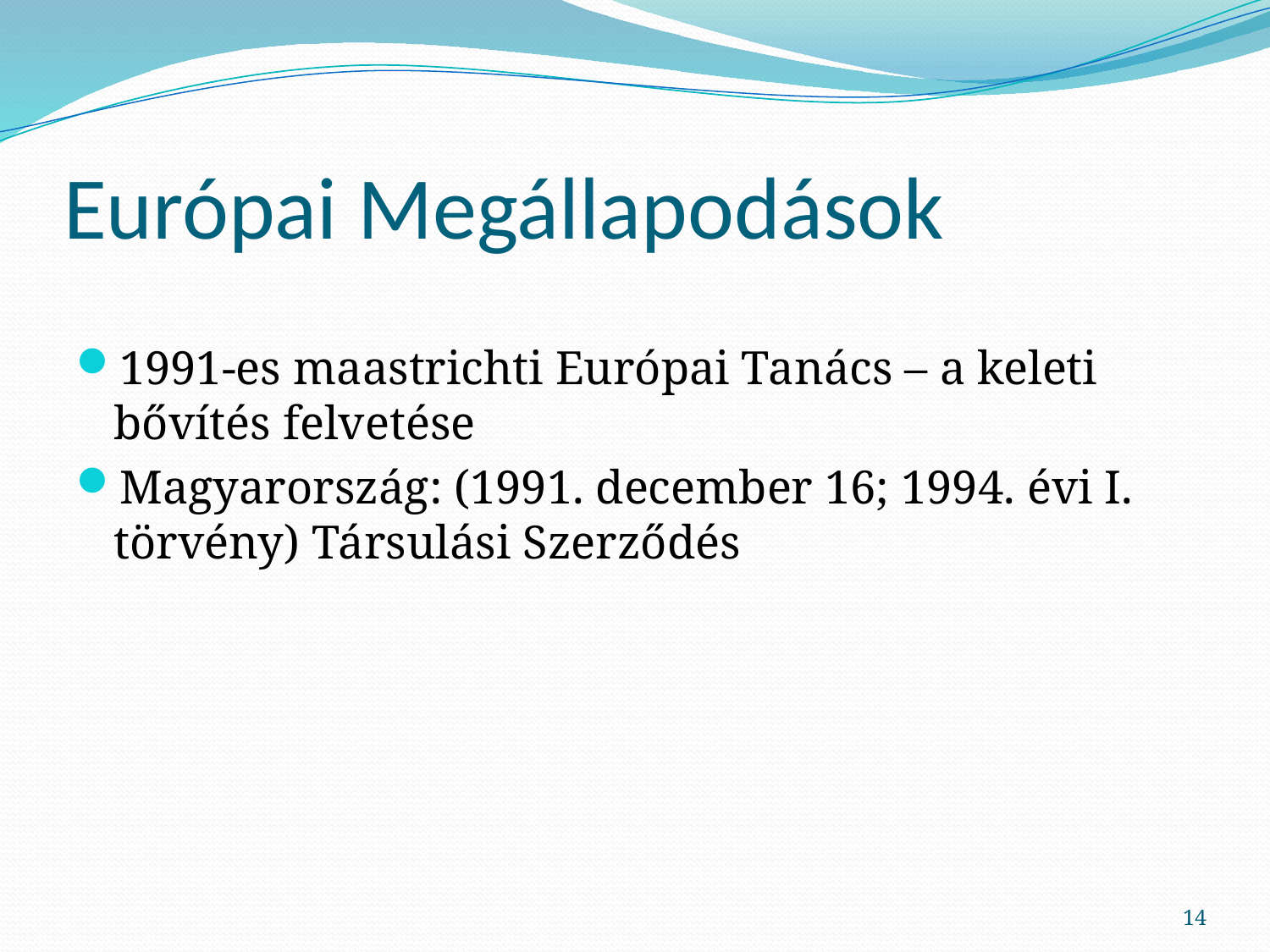

# Európai Megállapodások

1991-es maastrichti Európai Tanács – a keleti bővítés felvetése
Magyarország: (1991. december 16; 1994. évi I. törvény) Társulási Szerződés
14